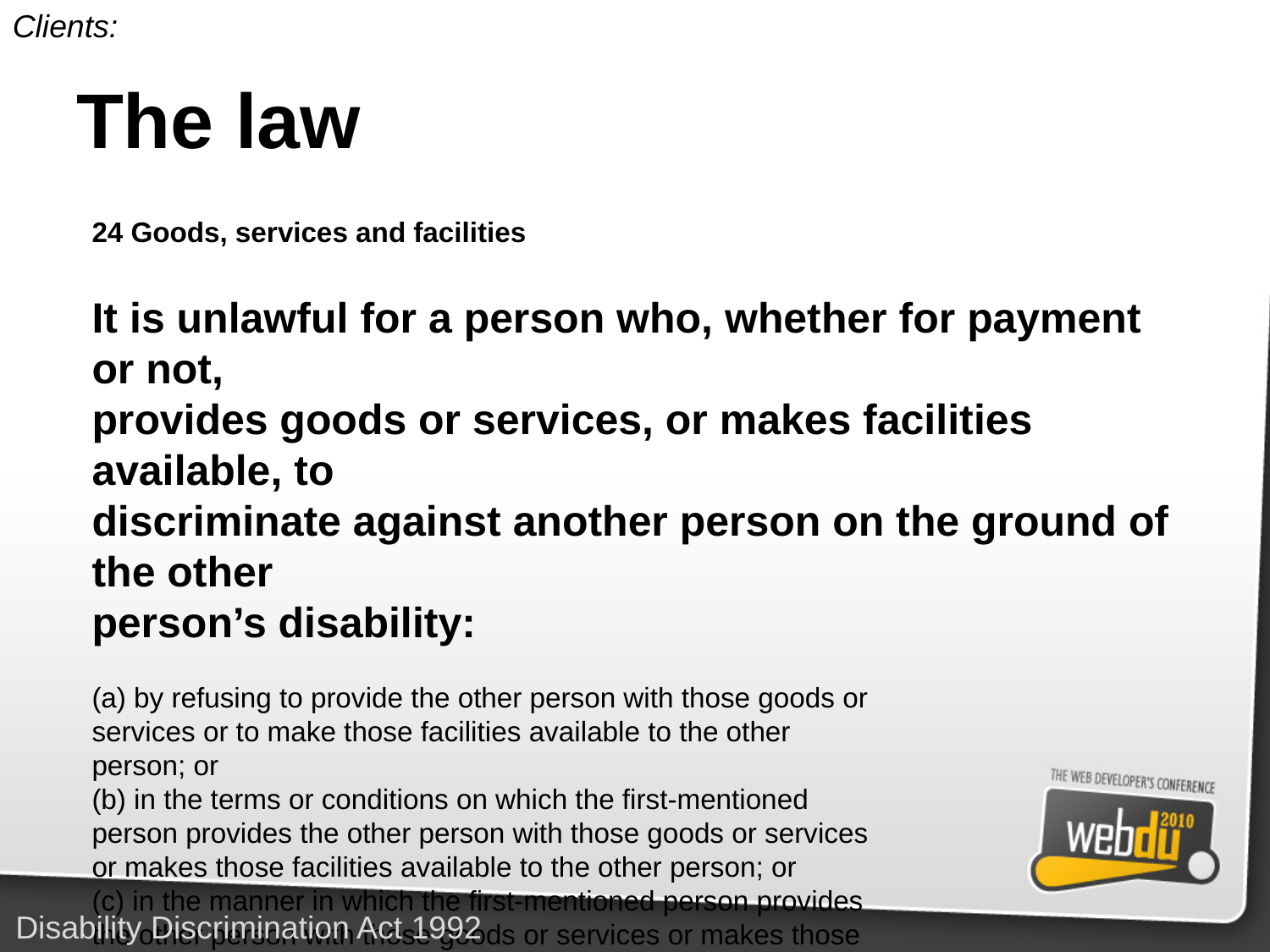

Clients:
# The law
24 Goods, services and facilities

It is unlawful for a person who, whether for payment or not,
provides goods or services, or makes facilities available, to
discriminate against another person on the ground of the other
person’s disability:

(a) by refusing to provide the other person with those goods or
services or to make those facilities available to the other
person; or
(b) in the terms or conditions on which the first-mentioned
person provides the other person with those goods or services
or makes those facilities available to the other person; or
(c) in the manner in which the first-mentioned person provides
the other person with those goods or services or makes those
facilities available to the other person.
Disability Discrimination Act 1992